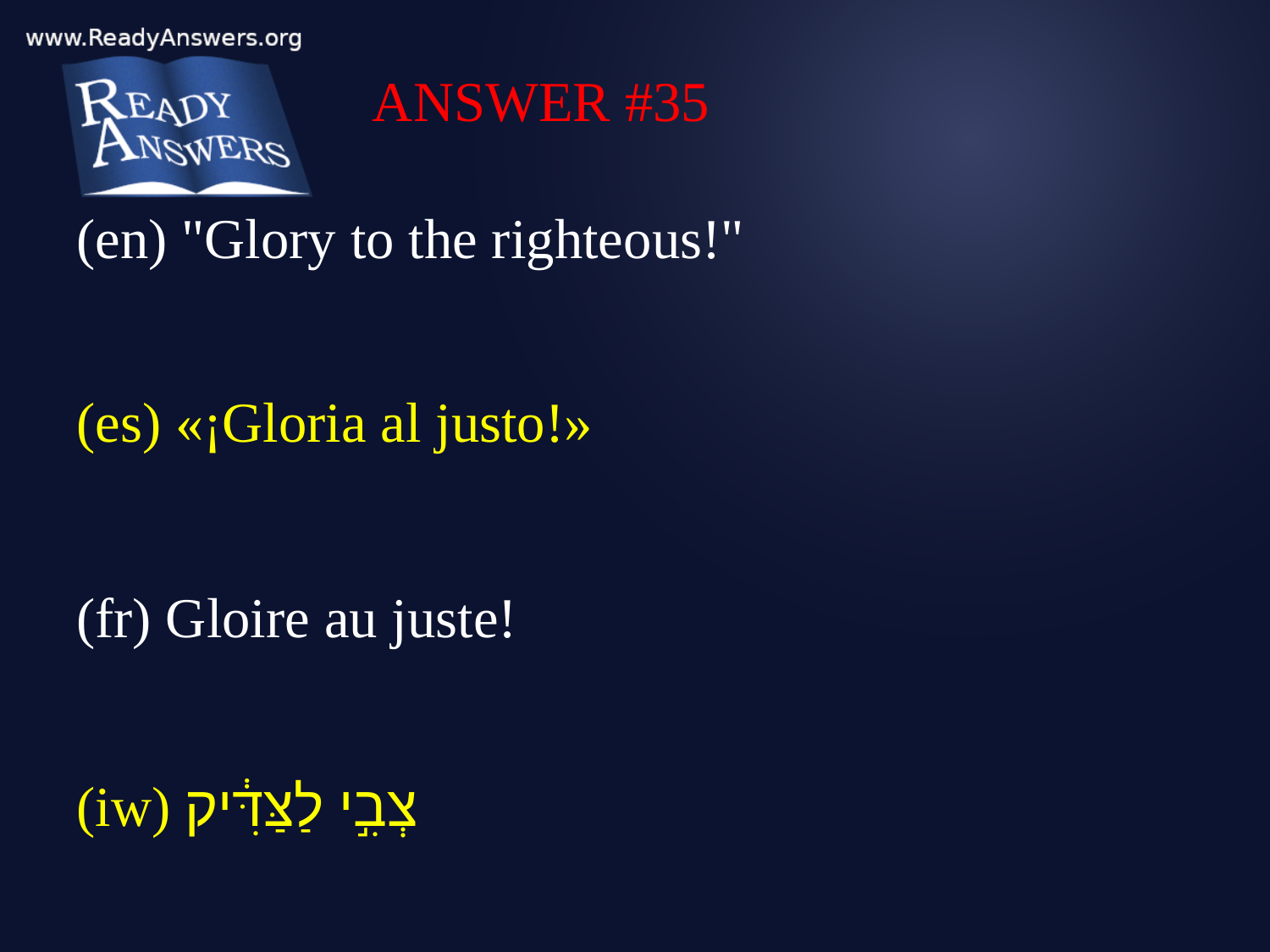

ANSWER #35
(en) "Glory to the righteous!"
(es) «¡Gloria al justo!»
(fr) Gloire au juste!
(iw) צְבִ֣י לַצַּדִּ֔יק